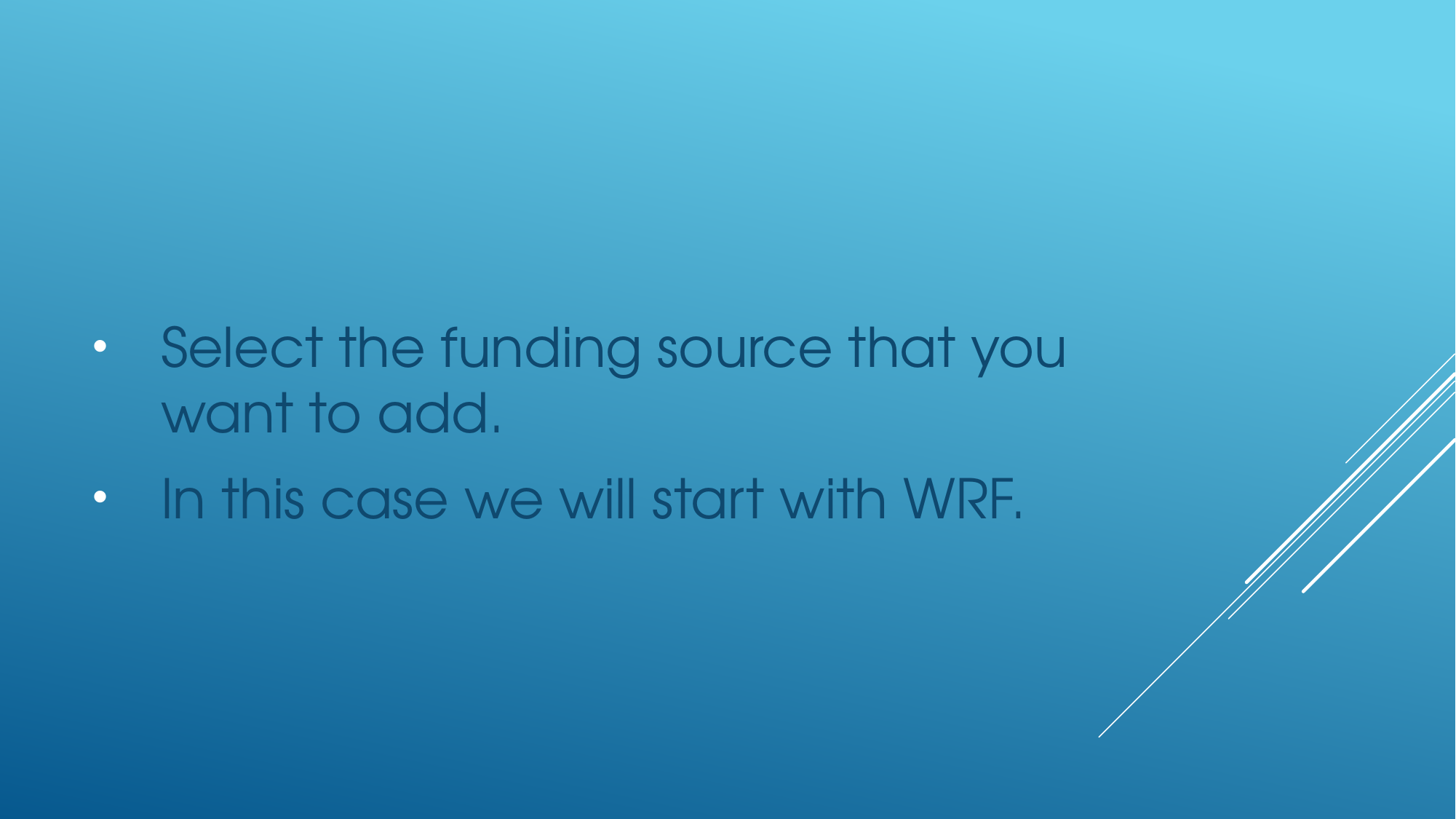

#
Select the funding source that you want to add.
In this case we will start with WRF.